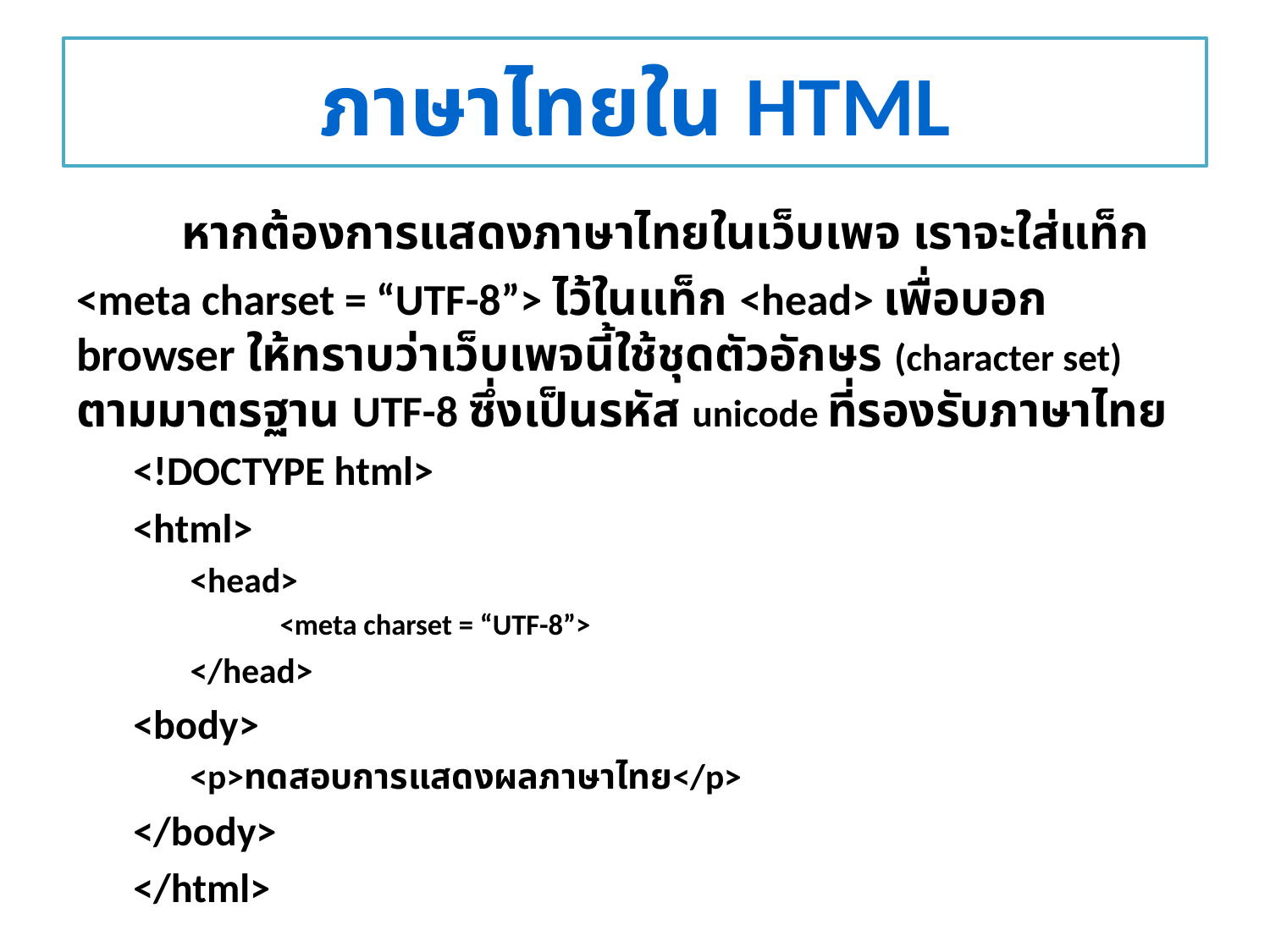

# ภาษาไทยใน HTML
	หากต้องการแสดงภาษาไทยในเว็บเพจ เราจะใส่แท็ก
<meta charset = “UTF-8”> ไว้ในแท็ก <head> เพื่อบอก browser ให้ทราบว่าเว็บเพจนี้ใช้ชุดตัวอักษร (character set) ตามมาตรฐาน UTF-8 ซึ่งเป็นรหัส unicode ที่รองรับภาษาไทย
	<!DOCTYPE html>
	<html>
	<head>
	     <meta charset = “UTF-8”>
	</head>
	<body>
	<p>ทดสอบการแสดงผลภาษาไทย</p>
	</body>
	</html>